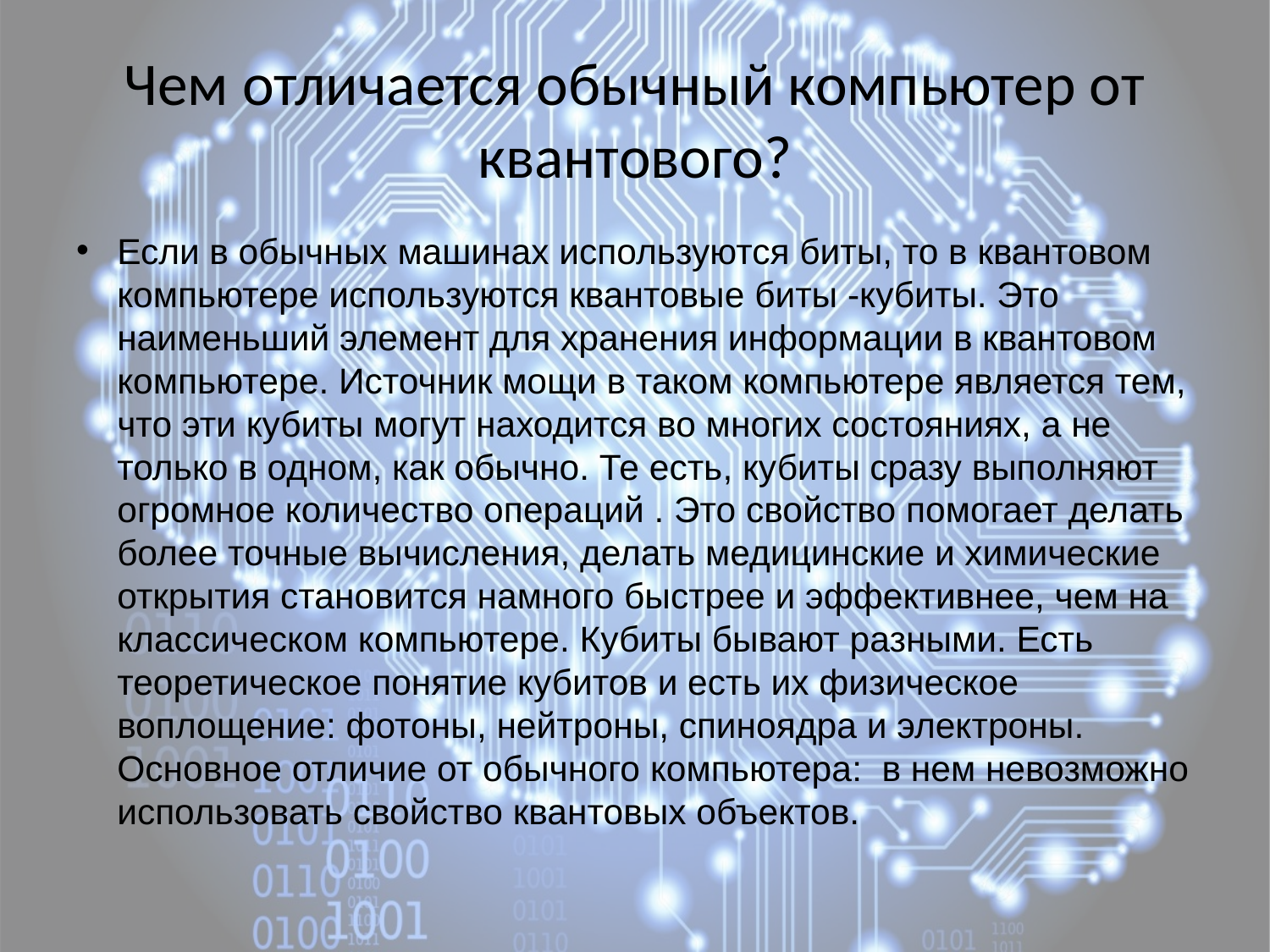

# Чем отличается обычный компьютер от квантового?

Если в обычных машинах используются биты, то в квантовом компьютере используются квантовые биты -кубиты. Это наименьший элемент для хранения информации в квантовом компьютере. Источник мощи в таком компьютере является тем, что эти кубиты могут находится во многих состояниях, а не только в одном, как обычно. Те есть, кубиты сразу выполняют огромное количество операций . Это свойство помогает делать более точные вычисления, делать медицинские и химические открытия становится намного быстрее и эффективнее, чем на классическом компьютере. Кубиты бывают разными. Есть теоретическое понятие кубитов и есть их физическое воплощение: фотоны, нейтроны, спиноядра и электроны.  Основное отличие от обычного компьютера:  в нем невозможно использовать свойство квантовых объектов.